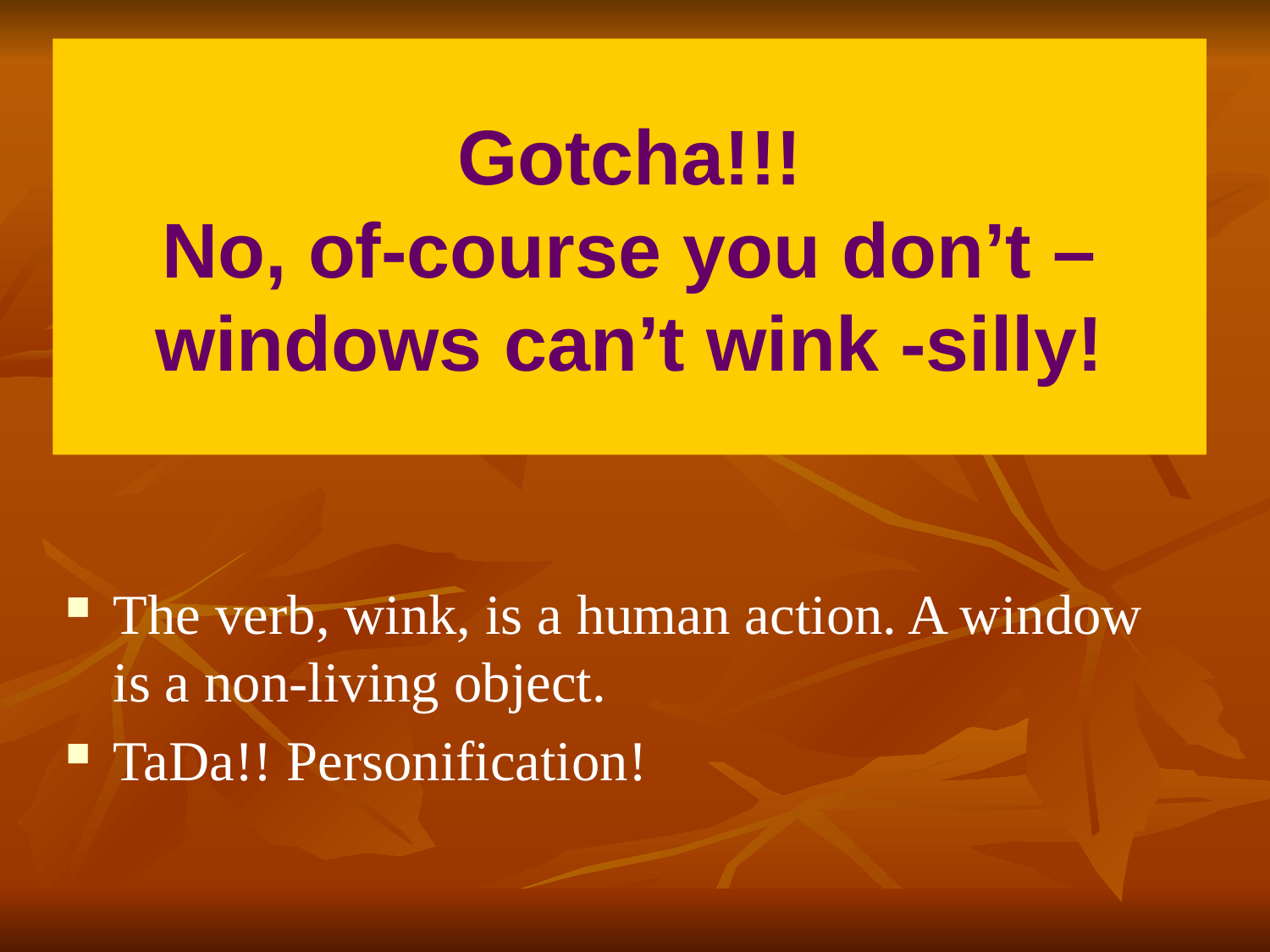

# Gotcha!!! No, of-course you don’t – windows can’t wink -silly!
The verb, wink, is a human action. A window is a non-living object.
TaDa!! Personification!